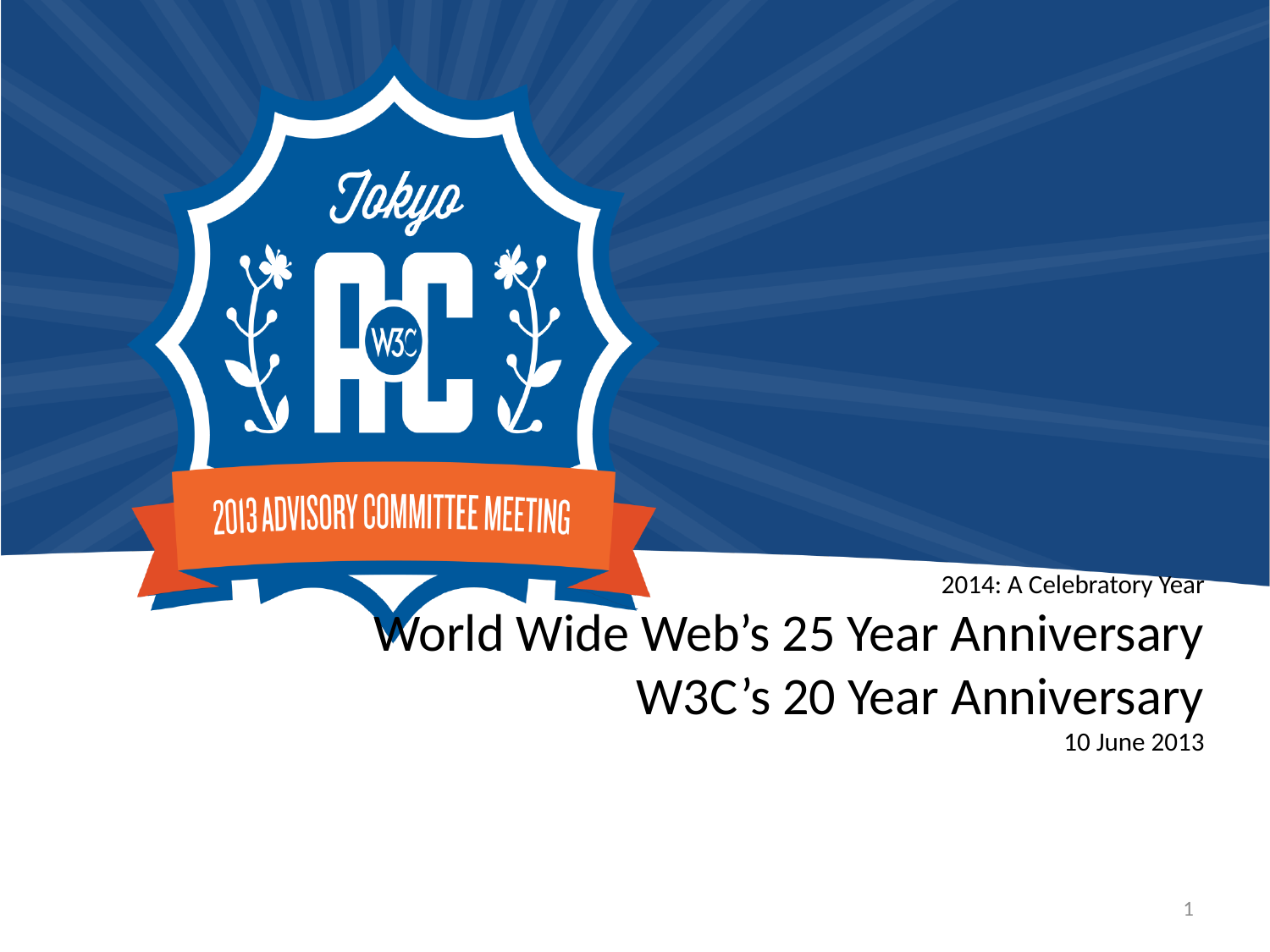

2014: A Celebratory Year
World Wide Web’s 25 Year Anniversary
W3C’s 20 Year Anniversary
10 June 2013
1